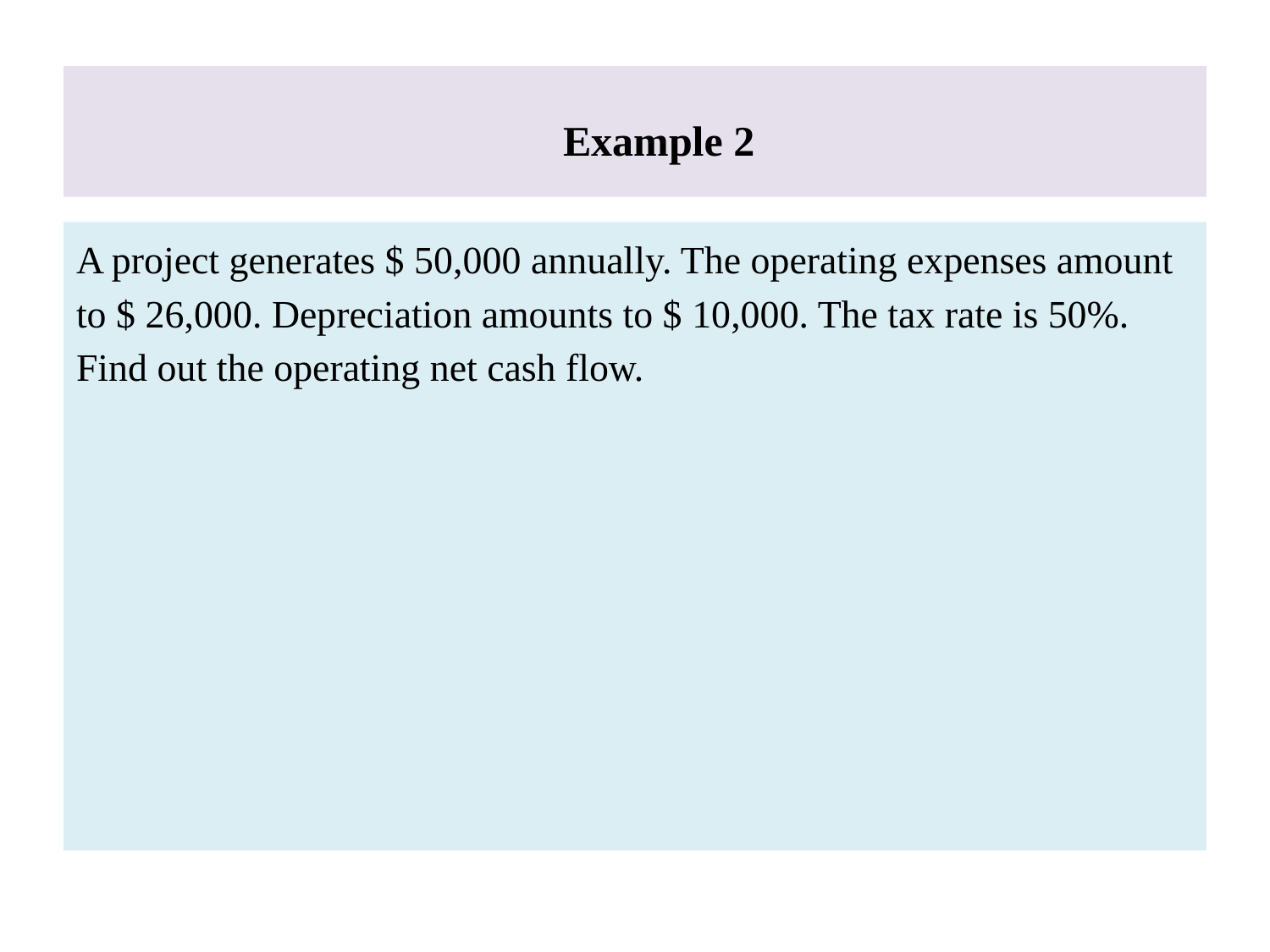

# Example 2
A project generates $ 50,000 annually. The operating expenses amount to $ 26,000. Depreciation amounts to $ 10,000. The tax rate is 50%. Find out the operating net cash flow.